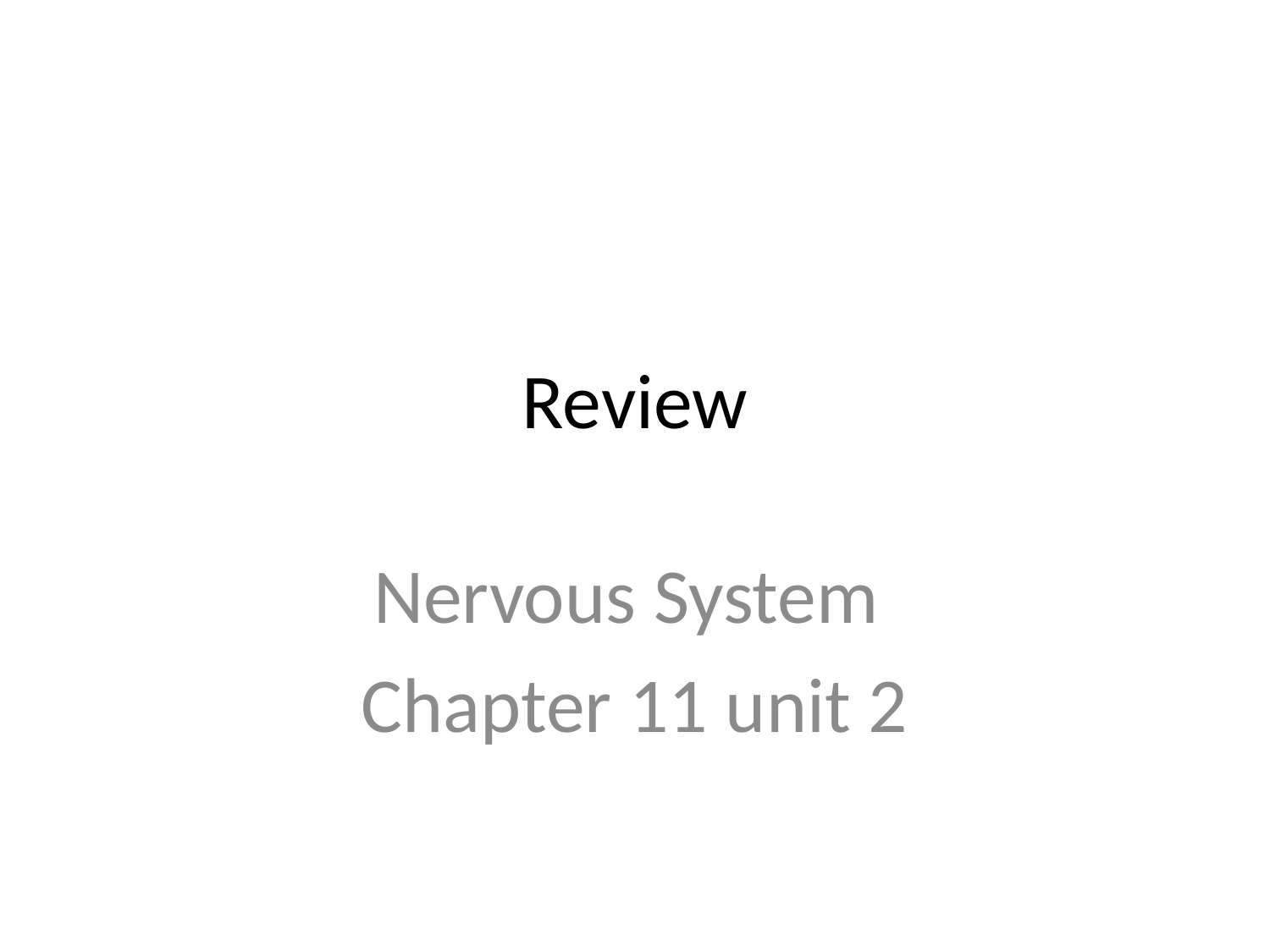

# Review
Nervous System
Chapter 11 unit 2